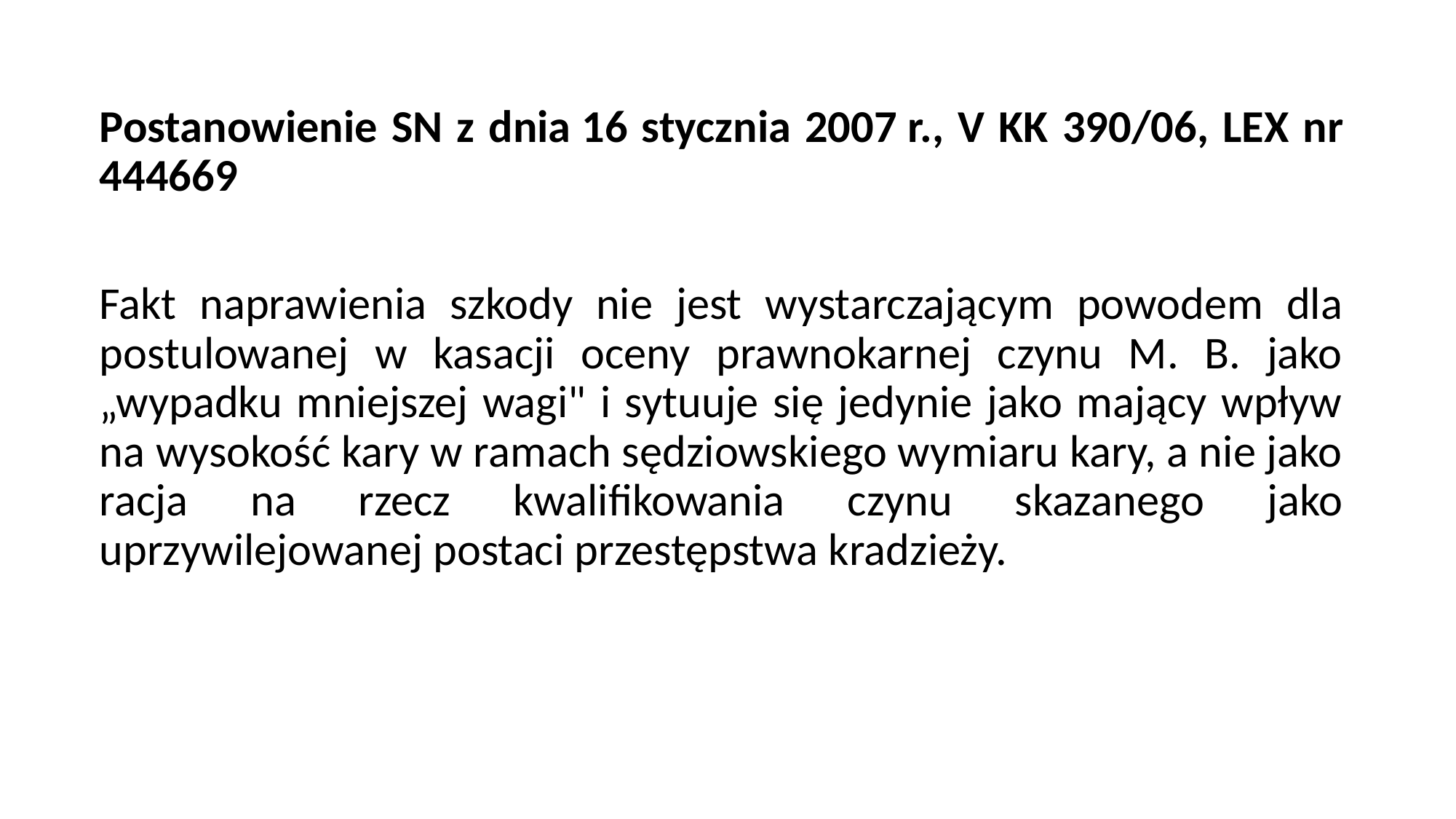

Postanowienie SN z dnia 16 stycznia 2007 r., V KK 390/06, LEX nr 444669

Fakt naprawienia szkody nie jest wystarczającym powodem dla postulowanej w kasacji oceny prawnokarnej czynu M. B. jako „wypadku mniejszej wagi" i sytuuje się jedynie jako mający wpływ na wysokość kary w ramach sędziowskiego wymiaru kary, a nie jako racja na rzecz kwalifikowania czynu skazanego jako uprzywilejowanej postaci przestępstwa kradzieży.